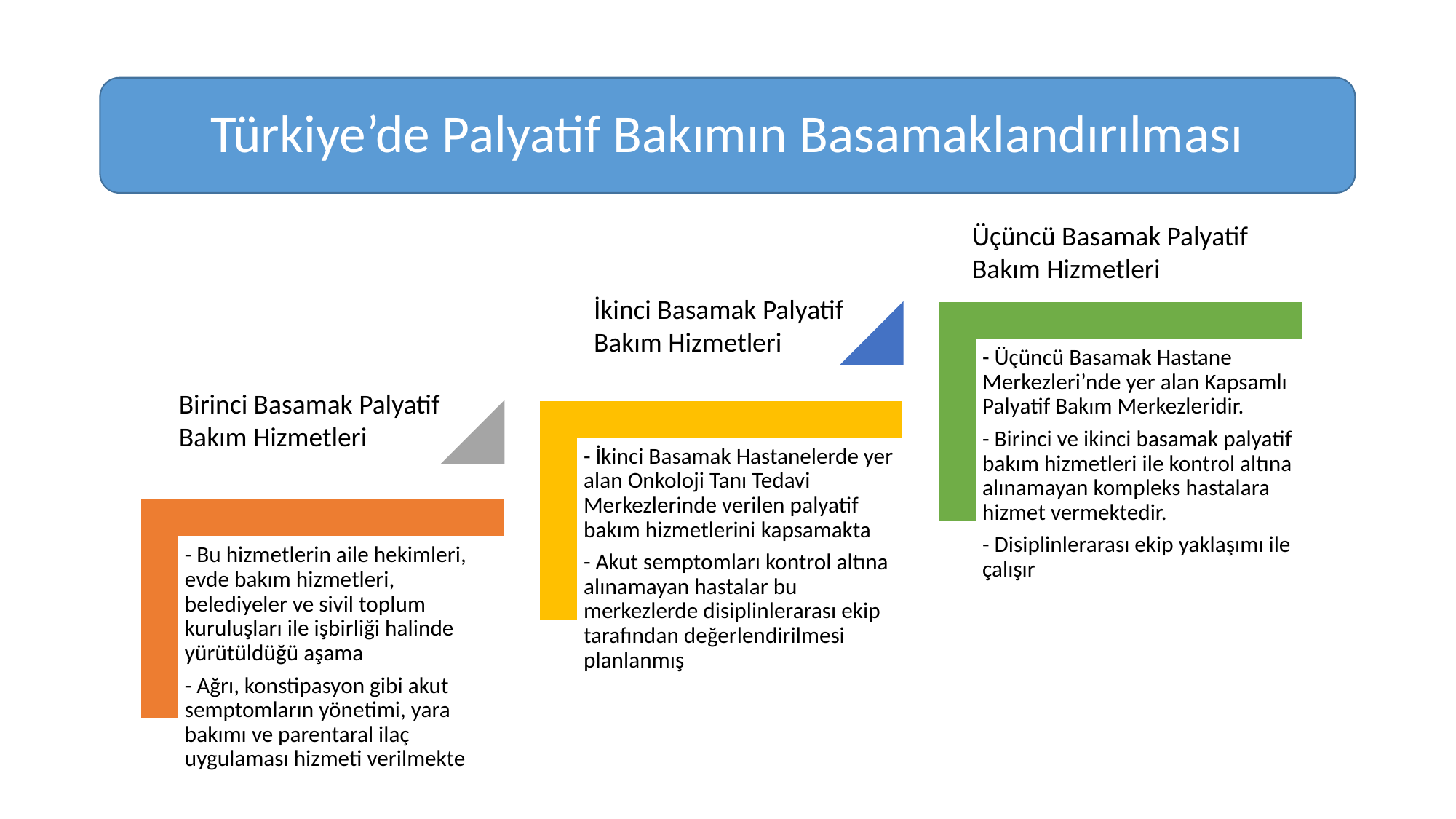

#
Türkiye’de Palyatif Bakımın Basamaklandırılması
Üçüncü Basamak Palyatif
Bakım Hizmetleri
İkinci Basamak Palyatif
Bakım Hizmetleri
- Bu hizmetlerin aile hekimleri, evde bakım hizmetleri, belediyeler ve sivil toplum kuruluşları ile işbirliği halinde yürütüldüğü aşama
- Ağrı, konstipasyon gibi akut semptomların yönetimi, yara bakımı ve parentaral ilaç uygulaması hizmeti verilmekte
- İkinci Basamak Hastanelerde yer alan Onkoloji Tanı Tedavi Merkezlerinde verilen palyatif bakım hizmetlerini kapsamakta
- Akut semptomları kontrol altına alınamayan hastalar bu merkezlerde disiplinlerarası ekip tarafından değerlendirilmesi planlanmış
- Üçüncü Basamak Hastane Merkezleri’nde yer alan Kapsamlı Palyatif Bakım Merkezleridir.
- Birinci ve ikinci basamak palyatif bakım hizmetleri ile kontrol altına alınamayan kompleks hastalara hizmet vermektedir.
- Disiplinlerarası ekip yaklaşımı ile çalışır
Birinci Basamak Palyatif
Bakım Hizmetleri